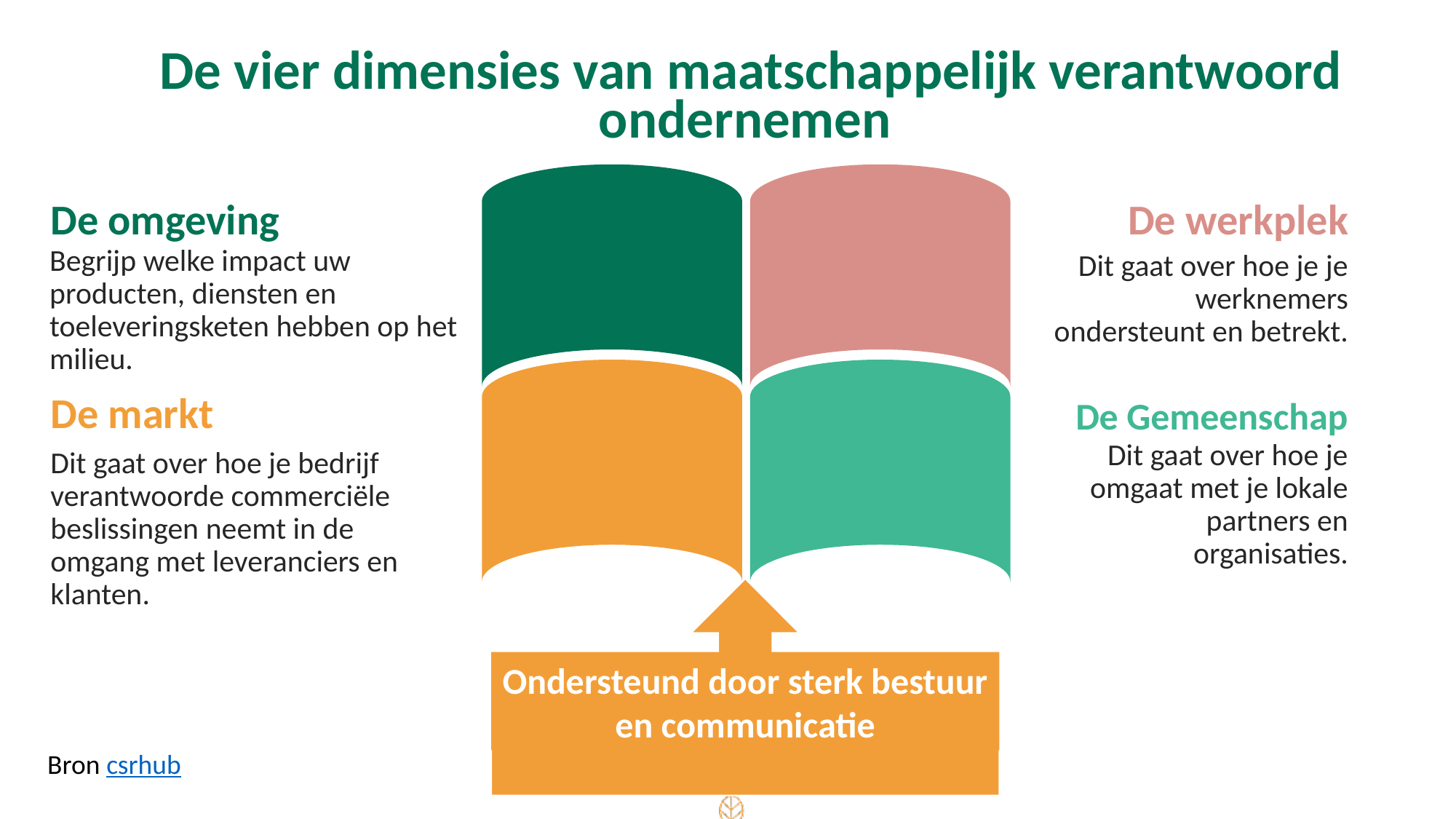

De vier dimensies van maatschappelijk verantwoord ondernemen
De omgeving
De werkplek
Begrijp welke impact uw producten, diensten en toeleveringsketen hebben op het milieu.
Dit gaat over hoe je je werknemers ondersteunt en betrekt.
De markt
De Gemeenschap

Dit gaat over hoe je omgaat met je lokale partners en organisaties.
Dit gaat over hoe je bedrijf verantwoorde commerciële beslissingen neemt in de omgang met leveranciers en klanten.
Ondersteund door sterk bestuur en communicatie
Bron csrhub